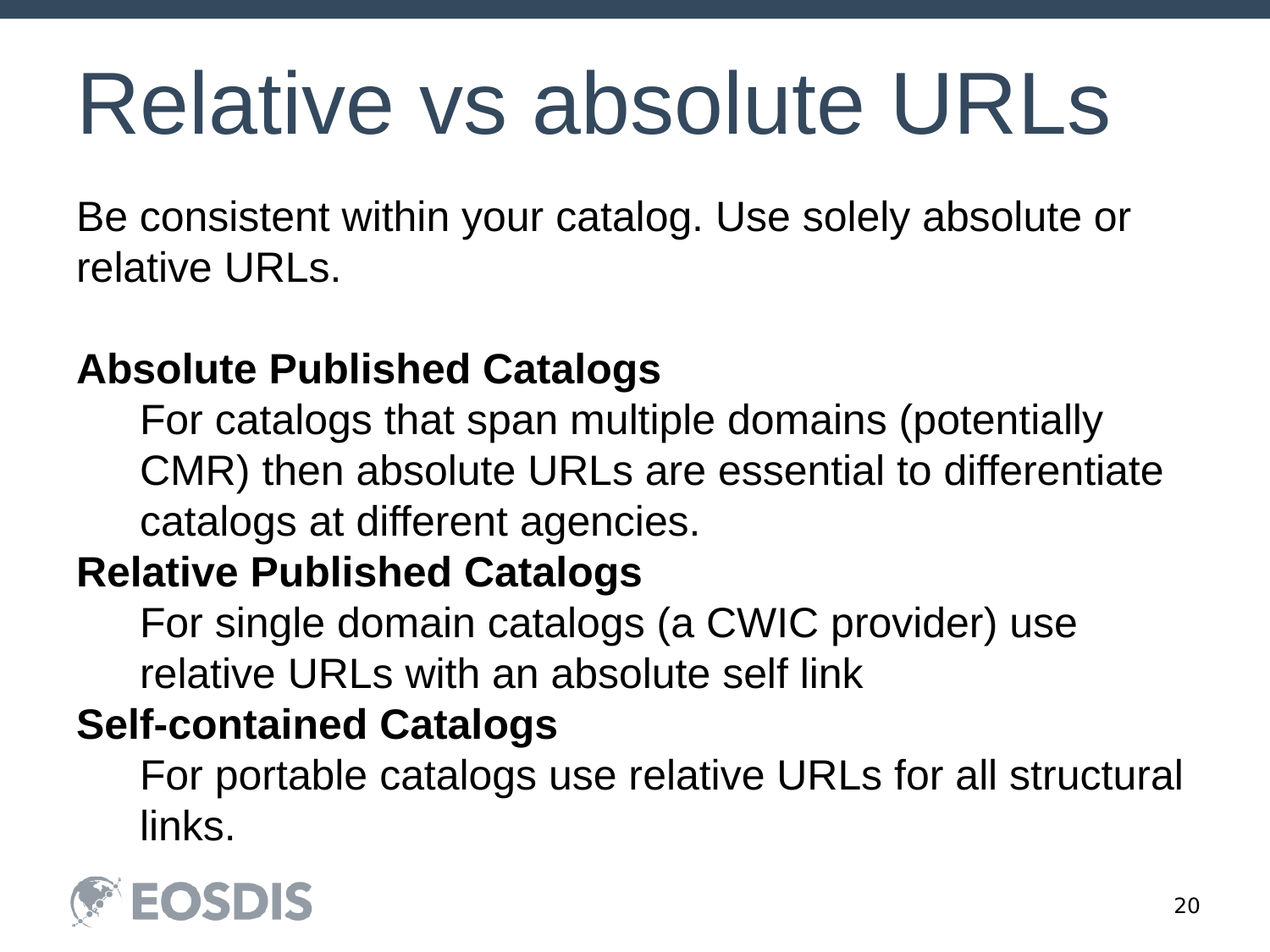

# Relative vs absolute URLs
Be consistent within your catalog. Use solely absolute or relative URLs.

Absolute Published Catalogs
For catalogs that span multiple domains (potentially
CMR) then absolute URLs are essential to differentiate
catalogs at different agencies.
Relative Published Catalogs
For single domain catalogs (a CWIC provider) use
relative URLs with an absolute self link
Self-contained Catalogs
For portable catalogs use relative URLs for all structural links.